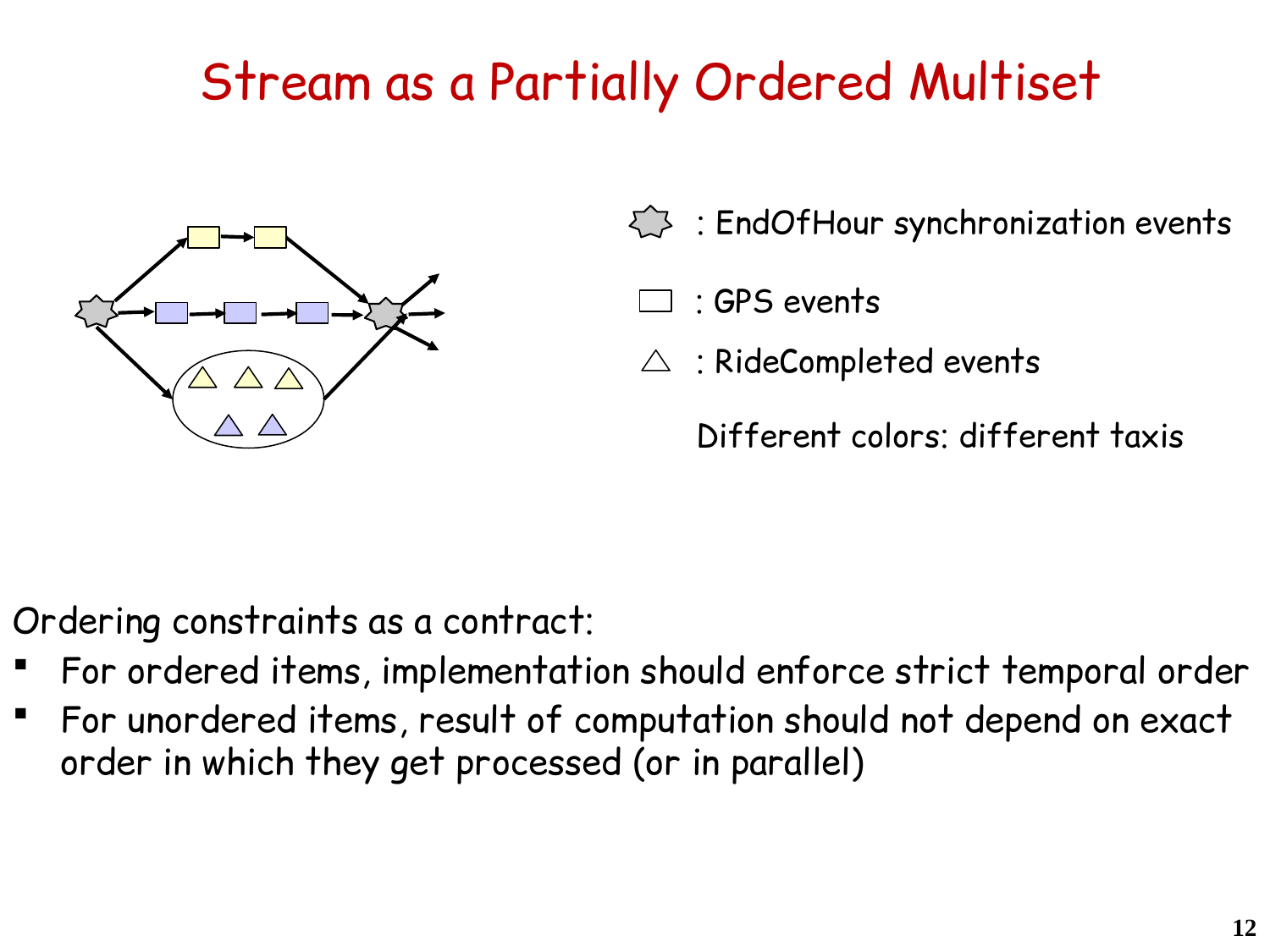

# Stream as a Partially Ordered Multiset
 : EndOfHour synchronization events

 : GPS events

 : RideCompleted events

 Different colors: different taxis

Ordering constraints as a contract:
For ordered items, implementation should enforce strict temporal order
For unordered items, result of computation should not depend on exact order in which they get processed (or in parallel)

12